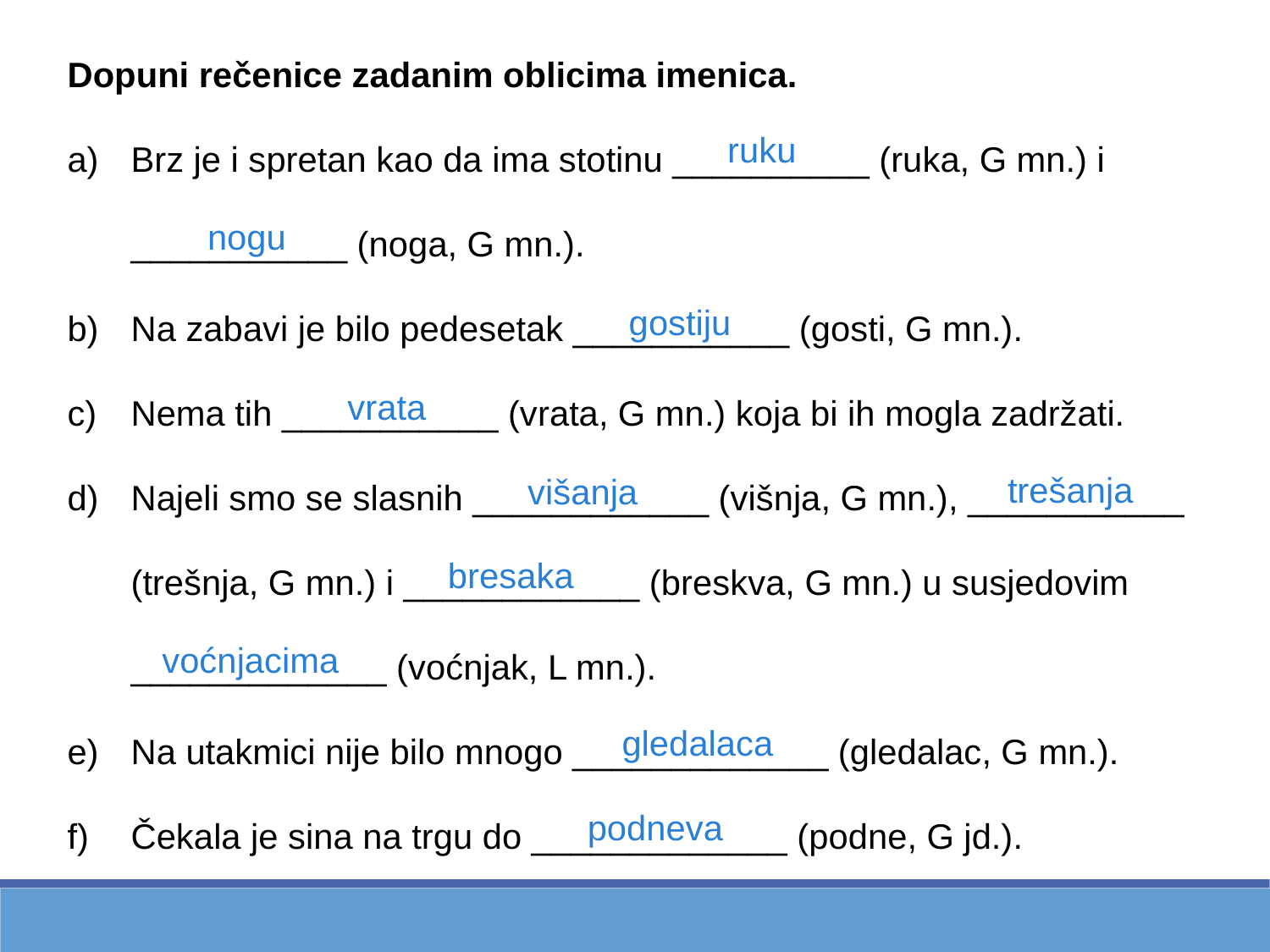

Dopuni rečenice zadanim oblicima imenica.
Brz je i spretan kao da ima stotinu __________ (ruka, G mn.) i ___________ (noga, G mn.).
Na zabavi je bilo pedesetak ___________ (gosti, G mn.).
Nema tih ___________ (vrata, G mn.) koja bi ih mogla zadržati.
Najeli smo se slasnih ____________ (višnja, G mn.), ___________ (trešnja, G mn.) i ____________ (breskva, G mn.) u susjedovim _____________ (voćnjak, L mn.).
Na utakmici nije bilo mnogo _____________ (gledalac, G mn.).
Čekala je sina na trgu do _____________ (podne, G jd.).

ruku
nogu
gostiju
vrata
trešanja
višanja
bresaka
voćnjacima
gledalaca
podneva